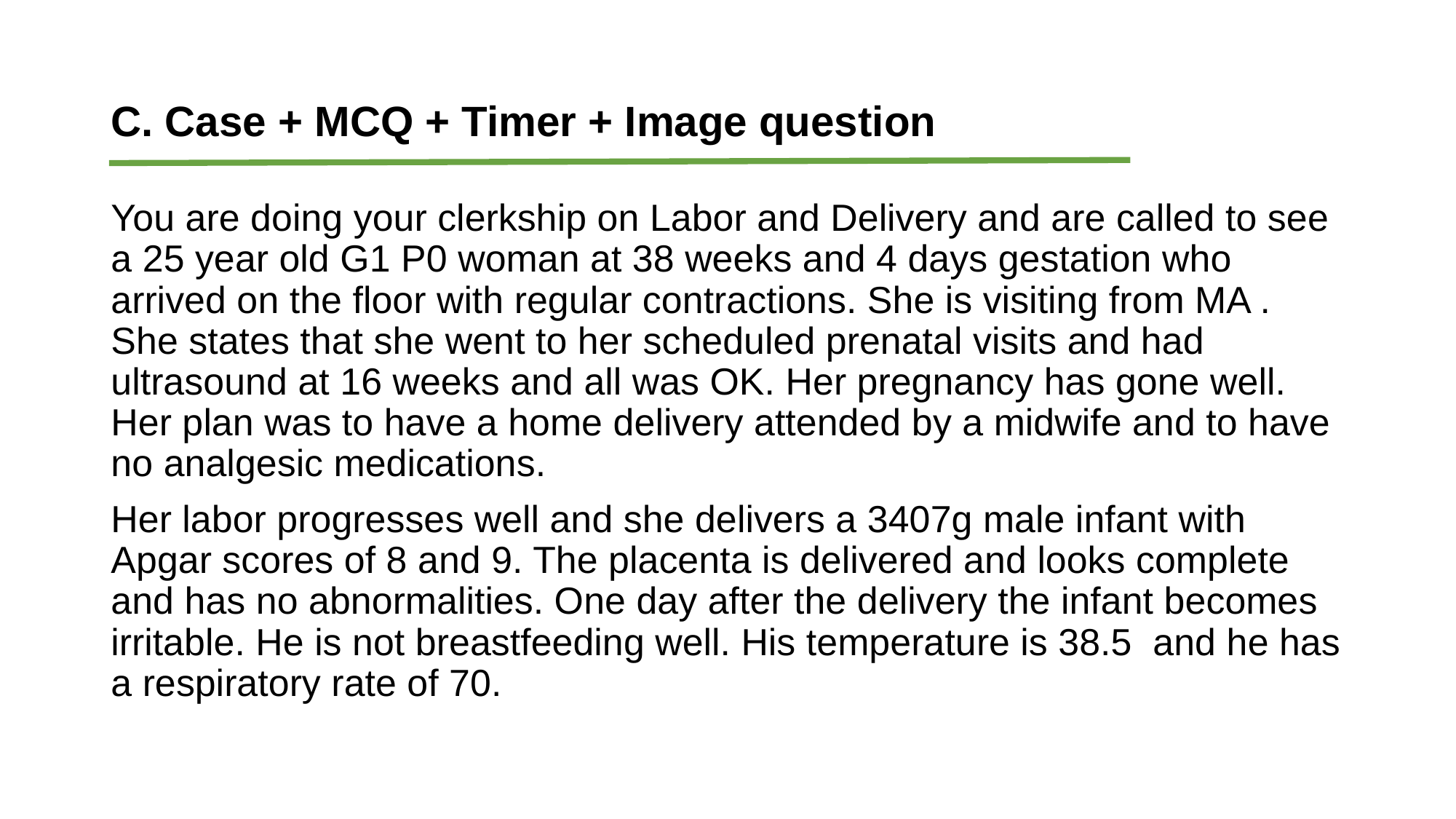

# C. Case + MCQ + Timer + Image question

You are doing your clerkship on Labor and Delivery and are called to see a 25 year old G1 P0 woman at 38 weeks and 4 days gestation who arrived on the floor with regular contractions. She is visiting from MA . She states that she went to her scheduled prenatal visits and had ultrasound at 16 weeks and all was OK. Her pregnancy has gone well. Her plan was to have a home delivery attended by a midwife and to have no analgesic medications.
Her labor progresses well and she delivers a 3407g male infant with Apgar scores of 8 and 9. The placenta is delivered and looks complete and has no abnormalities. One day after the delivery the infant becomes irritable. He is not breastfeeding well. His temperature is 38.5  and he has a respiratory rate of 70.